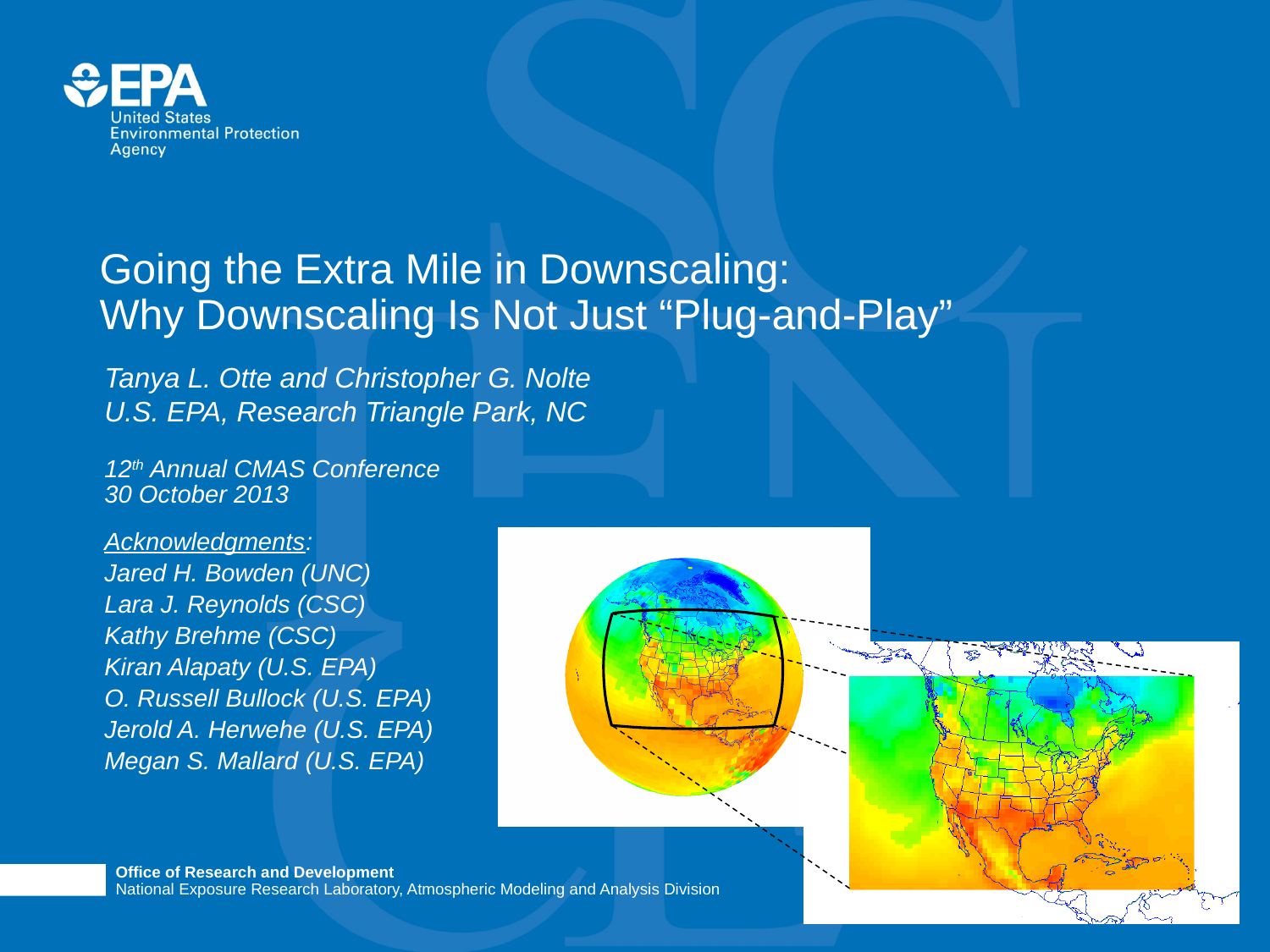

# Going the Extra Mile in Downscaling: Why Downscaling Is Not Just “Plug-and-Play”
Tanya L. Otte and Christopher G. Nolte
U.S. EPA, Research Triangle Park, NC

12th Annual CMAS Conference
30 October 2013
Acknowledgments:
Jared H. Bowden (UNC)
Lara J. Reynolds (CSC)
Kathy Brehme (CSC)
Kiran Alapaty (U.S. EPA)
O. Russell Bullock (U.S. EPA)
Jerold A. Herwehe (U.S. EPA)
Megan S. Mallard (U.S. EPA)